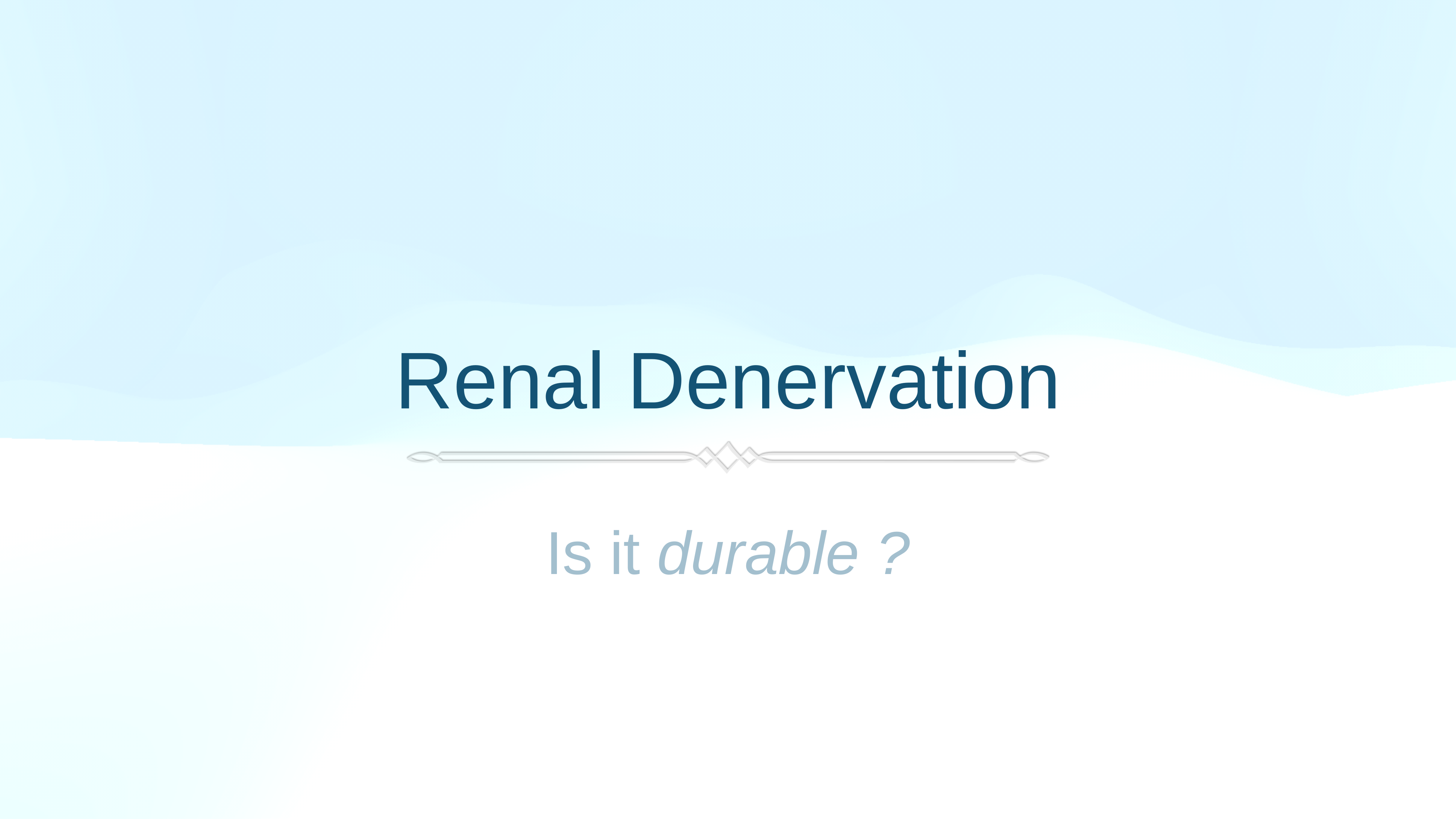

# Renal Denervation
Is it durable ?